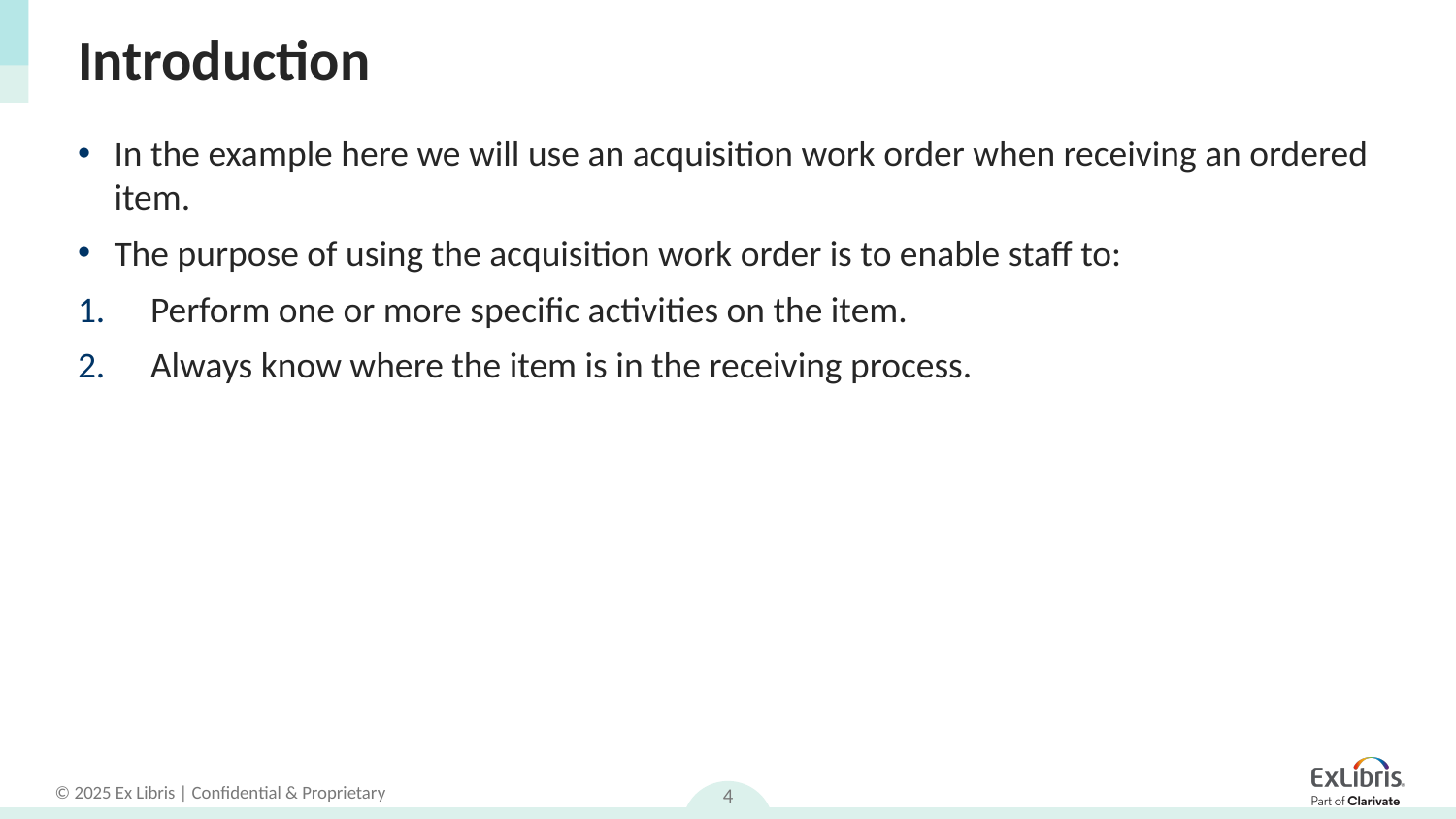

# Introduction
In the example here we will use an acquisition work order when receiving an ordered item.
The purpose of using the acquisition work order is to enable staff to:
Perform one or more specific activities on the item.
Always know where the item is in the receiving process.

4